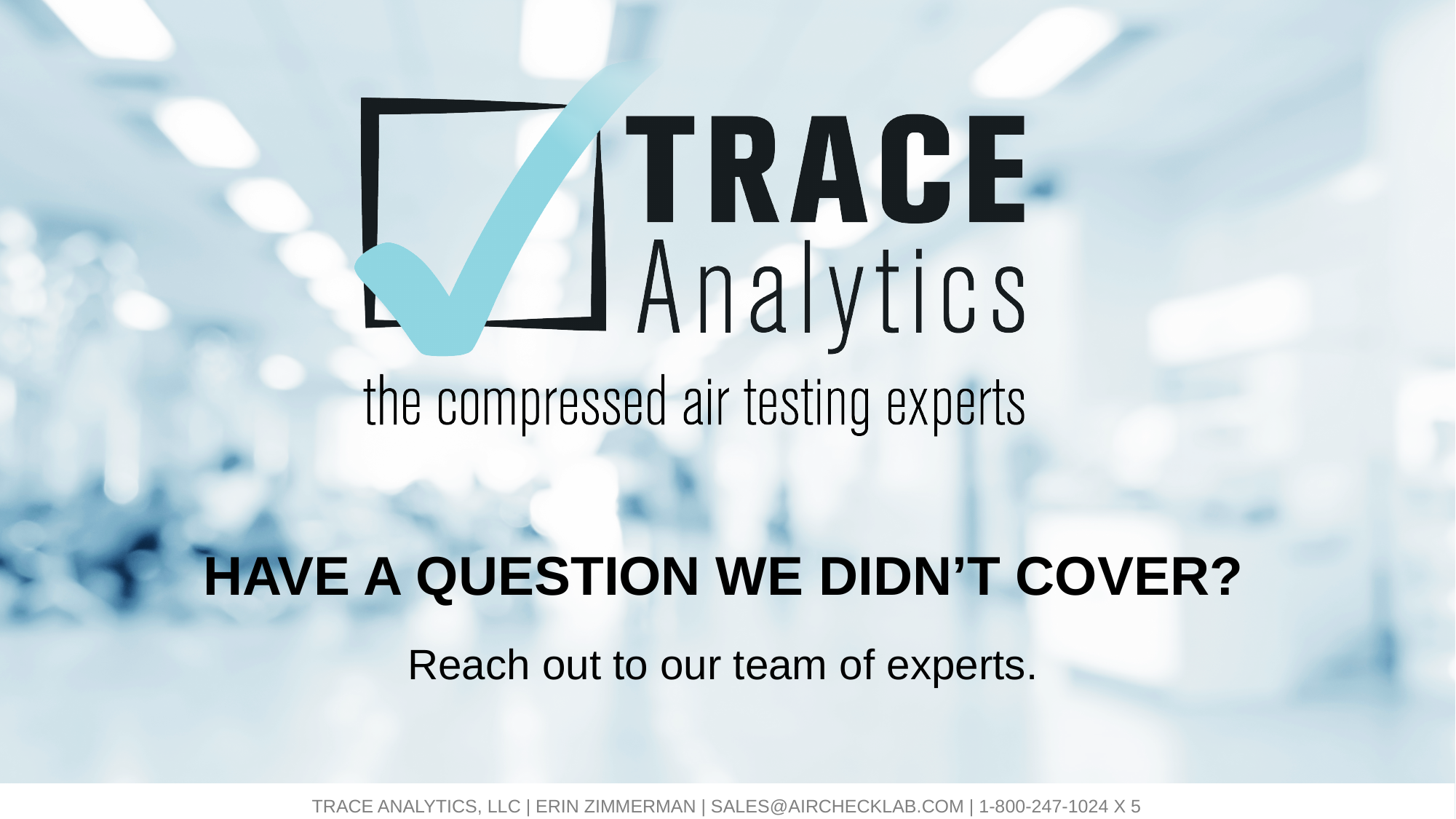

# HAVE A QUESTION WE DIDN’T COVER?
TRACE ANALYTICS, LLC | ERIN ZIMMERMAN | SALES@AIRCHECKLAB.COM | 1-800-247-1024 X 5